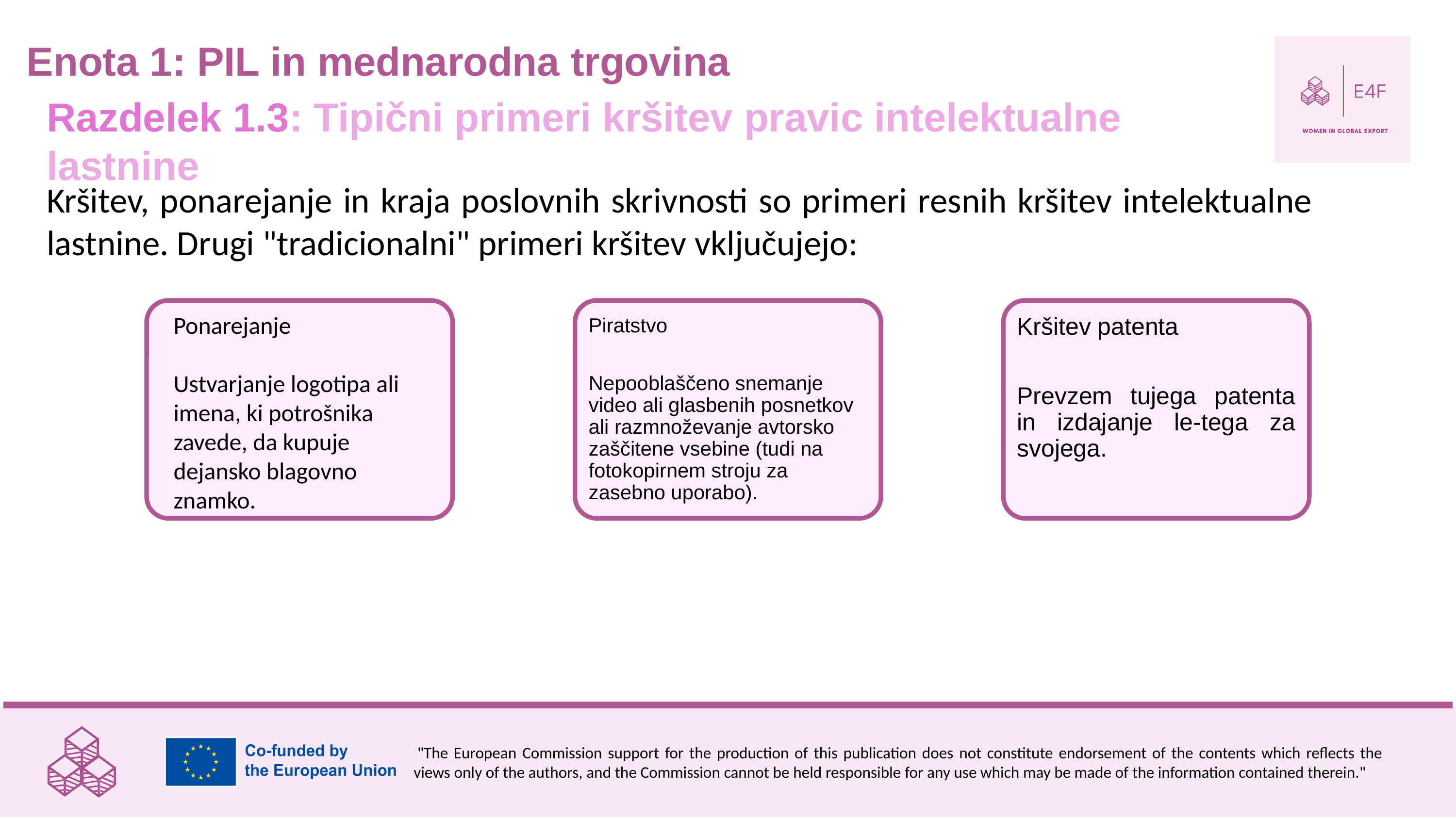

Enota 1: PIL in mednarodna trgovina
Razdelek 1.3: Tipični primeri kršitev pravic intelektualne lastnine
Kršitev, ponarejanje in kraja poslovnih skrivnosti so primeri resnih kršitev intelektualne lastnine. Drugi "tradicionalni" primeri kršitev vključujejo:

Piratstvo

Nepooblaščeno snemanje video ali glasbenih posnetkov ali razmnoževanje avtorsko zaščitene vsebine (tudi na fotokopirnem stroju za zasebno uporabo).

Kršitev patenta

Prevzem tujega patenta in izdajanje le-tega za svojega.
Ponarejanje

Ustvarjanje logotipa ali imena, ki potrošnika zavede, da kupuje dejansko blagovno znamko.